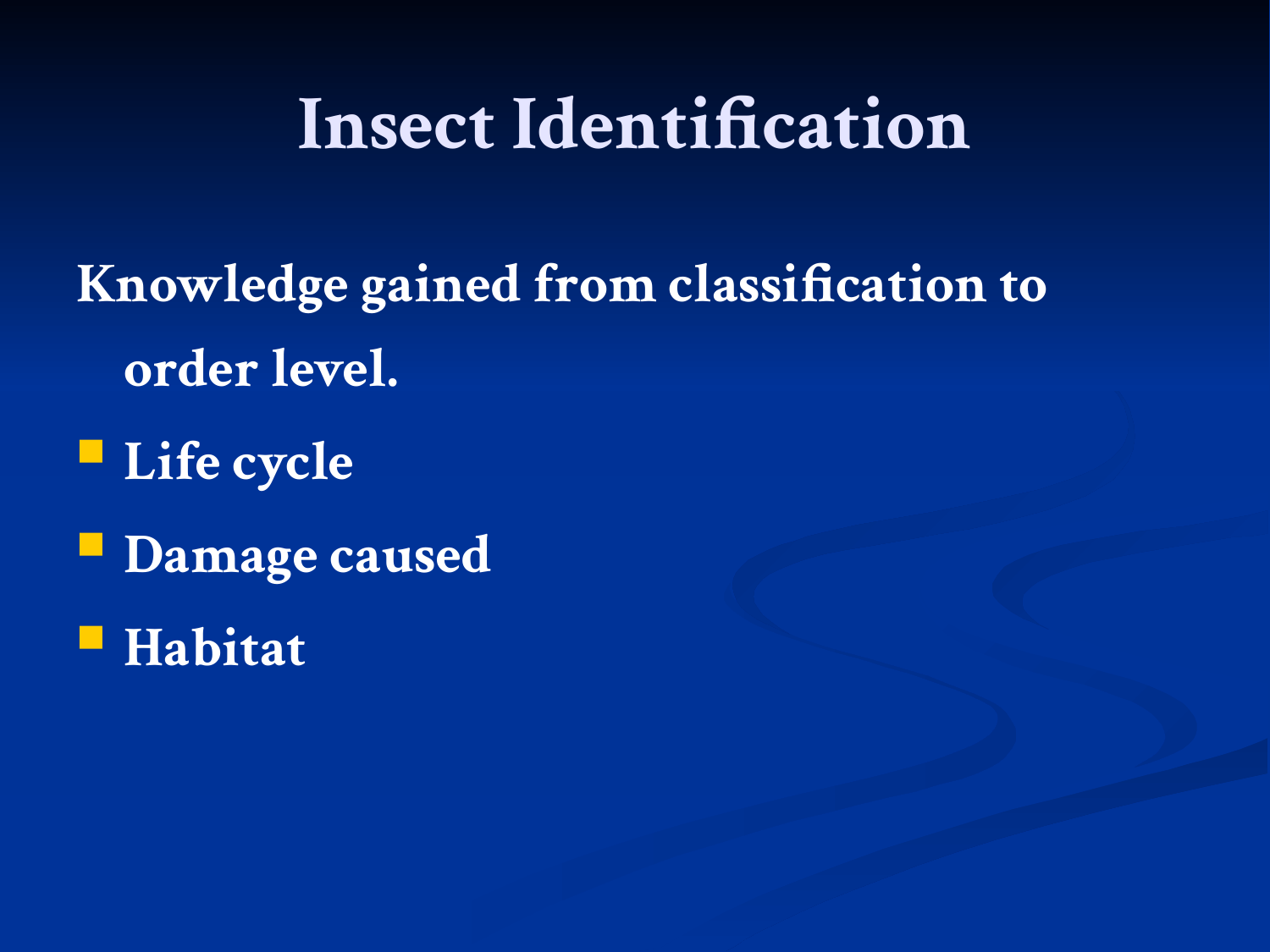

# Insect Identification
Knowledge gained from classification to order level.
Life cycle
Damage caused
Habitat